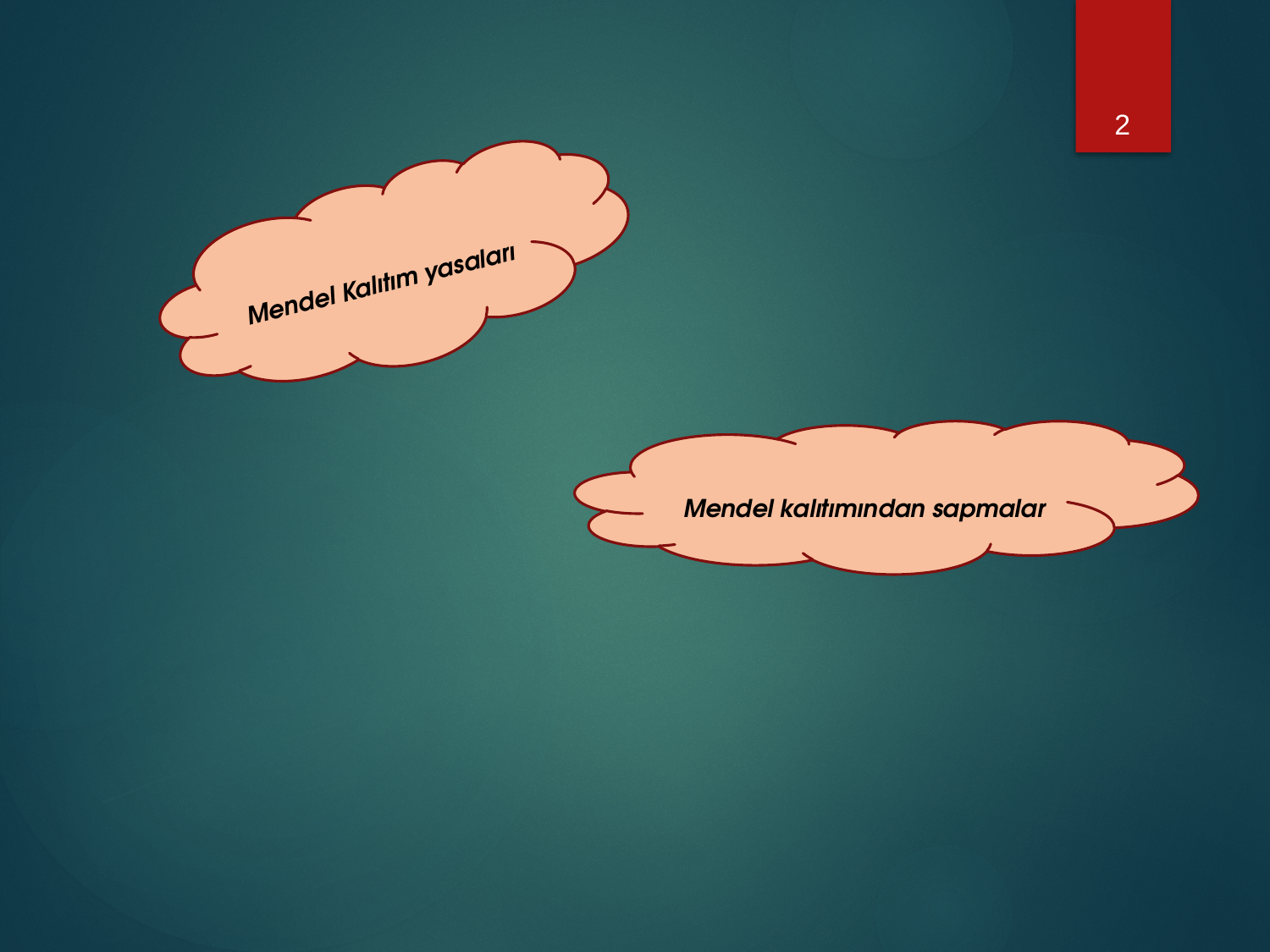

2
Mendel Kalıtım yasaları
Mendel kalıtımından sapmalar